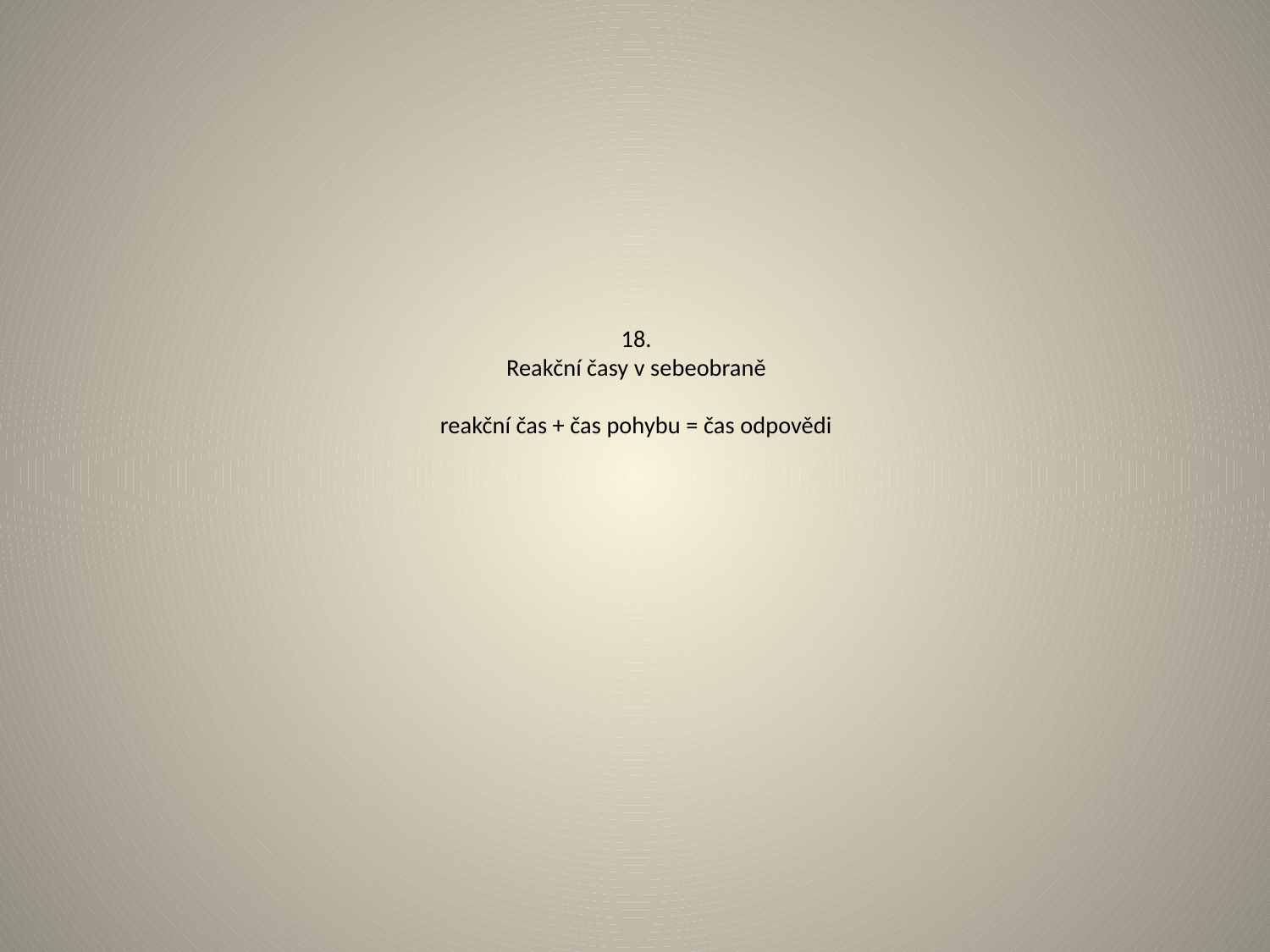

# 18. Reakční časy v sebeobraně reakční čas + čas pohybu = čas odpovědi